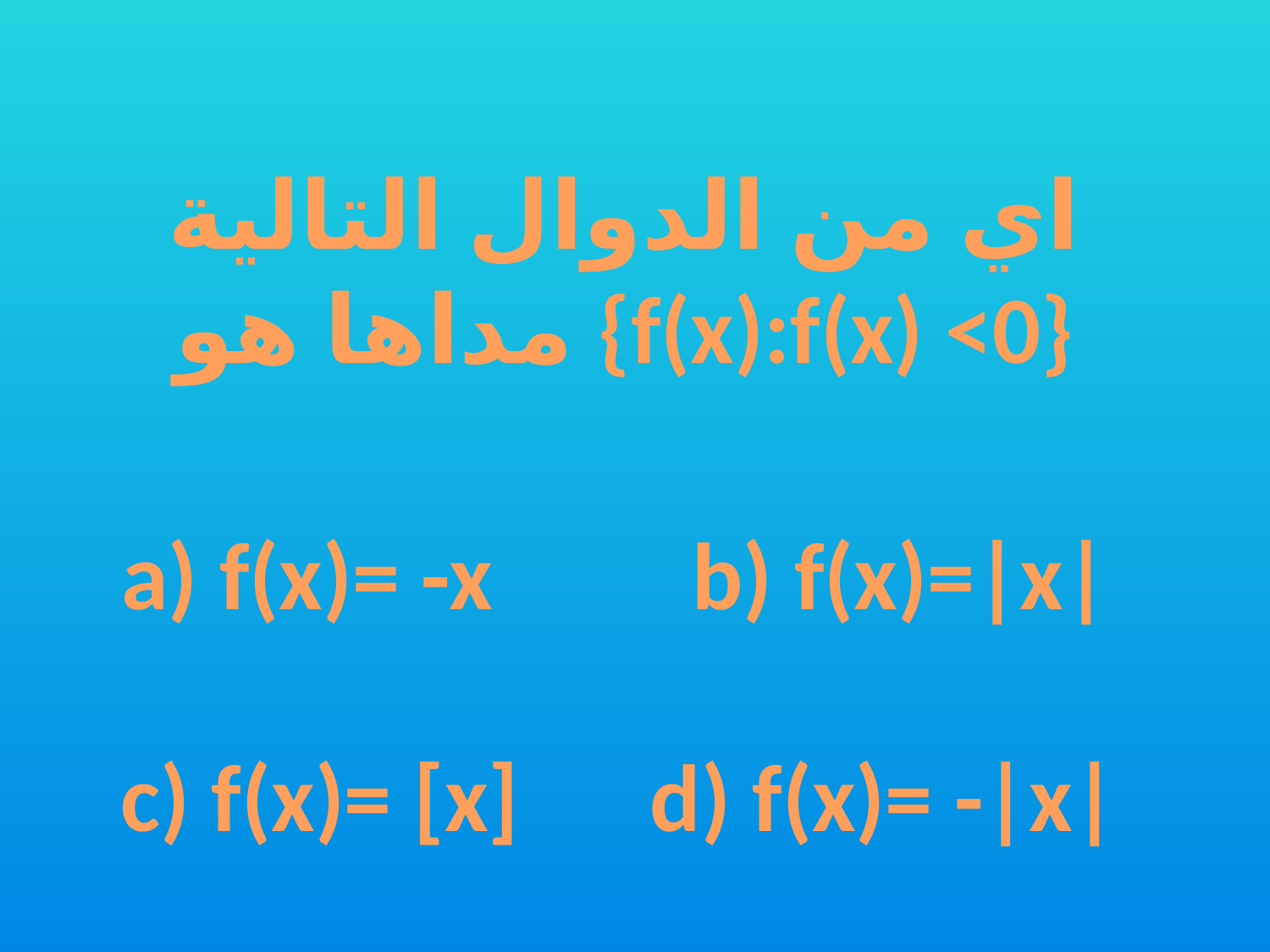

اي من الدوال التالية مداها هو {f(x):f(x) <0}
a) f(x)= -x
b) f(x)=|x|
c) f(x)= [x]
d) f(x)= -|x|